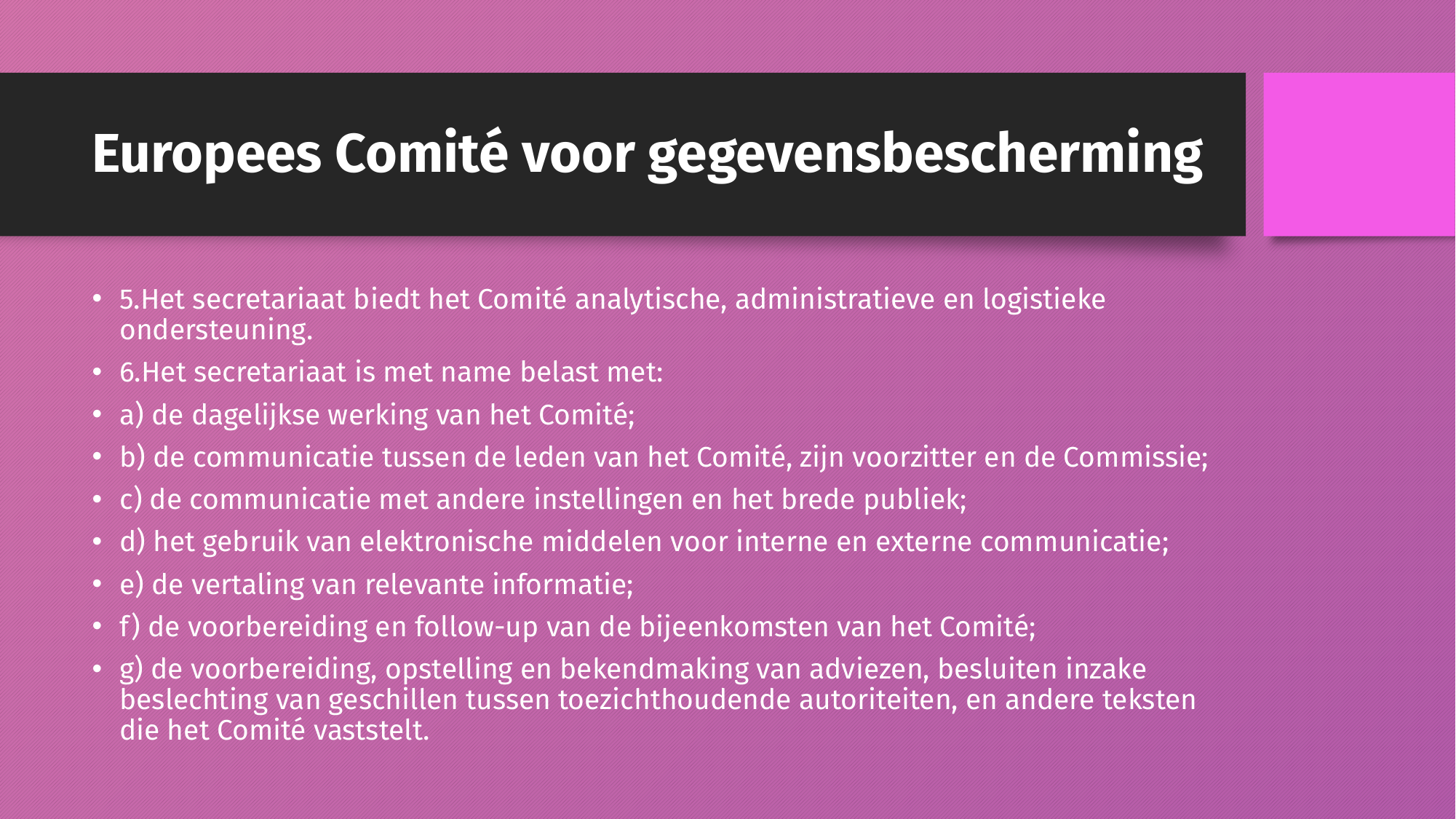

# Europees Comité voor gegevensbescherming
5.Het secretariaat biedt het Comité analytische, administratieve en logistieke ondersteuning.
6.Het secretariaat is met name belast met:
a) de dagelijkse werking van het Comité;
b) de communicatie tussen de leden van het Comité, zijn voorzitter en de Commissie;
c) de communicatie met andere instellingen en het brede publiek;
d) het gebruik van elektronische middelen voor interne en externe communicatie;
e) de vertaling van relevante informatie;
f) de voorbereiding en follow-up van de bijeenkomsten van het Comité;
g) de voorbereiding, opstelling en bekendmaking van adviezen, besluiten inzake beslechting van geschillen tussen toezichthoudende autoriteiten, en andere teksten die het Comité vaststelt.